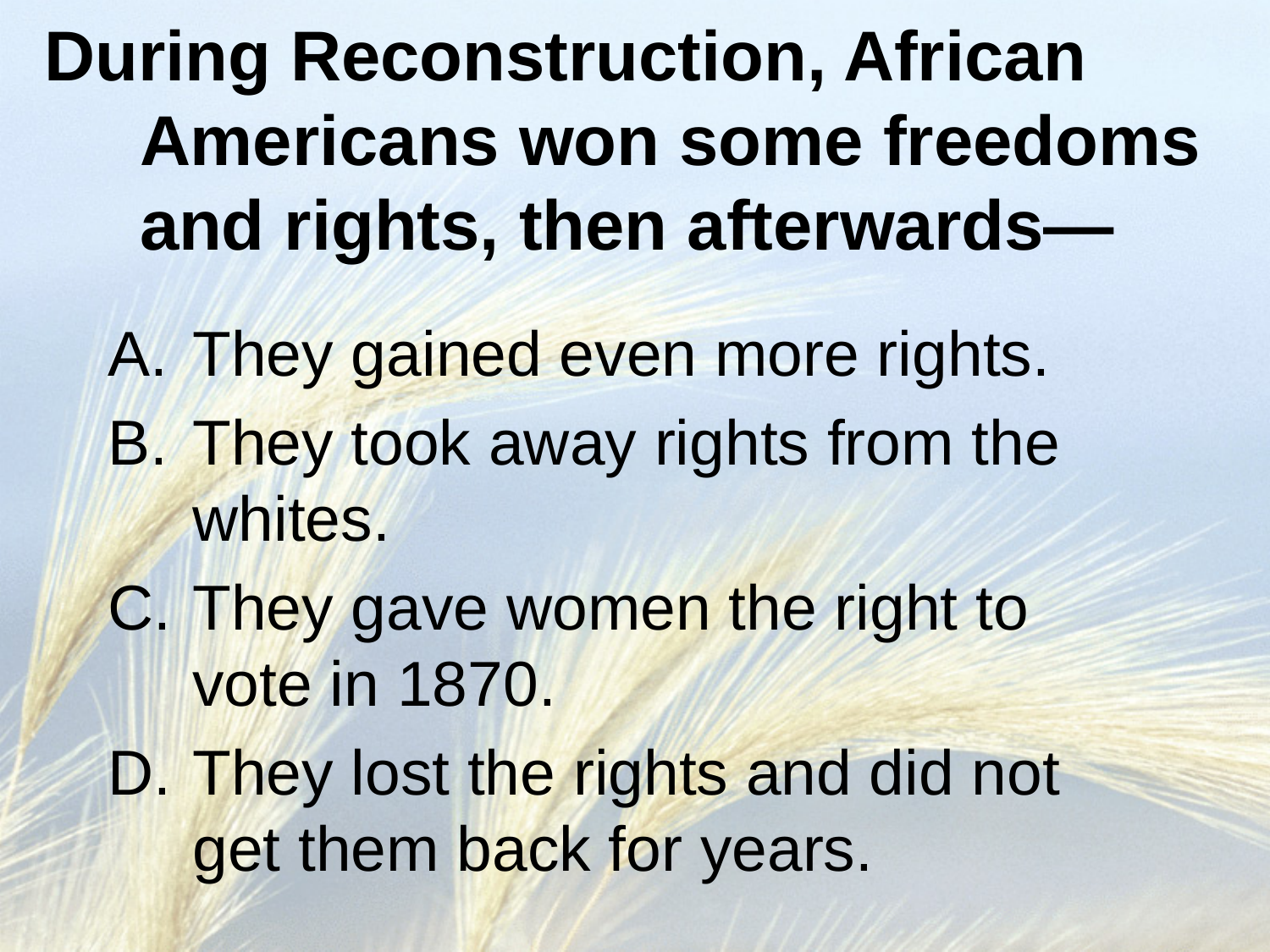

# During Reconstruction, African Americans won some freedoms and rights, then afterwards—
They gained even more rights.
They took away rights from the whites.
They gave women the right to vote in 1870.
They lost the rights and did not get them back for years.